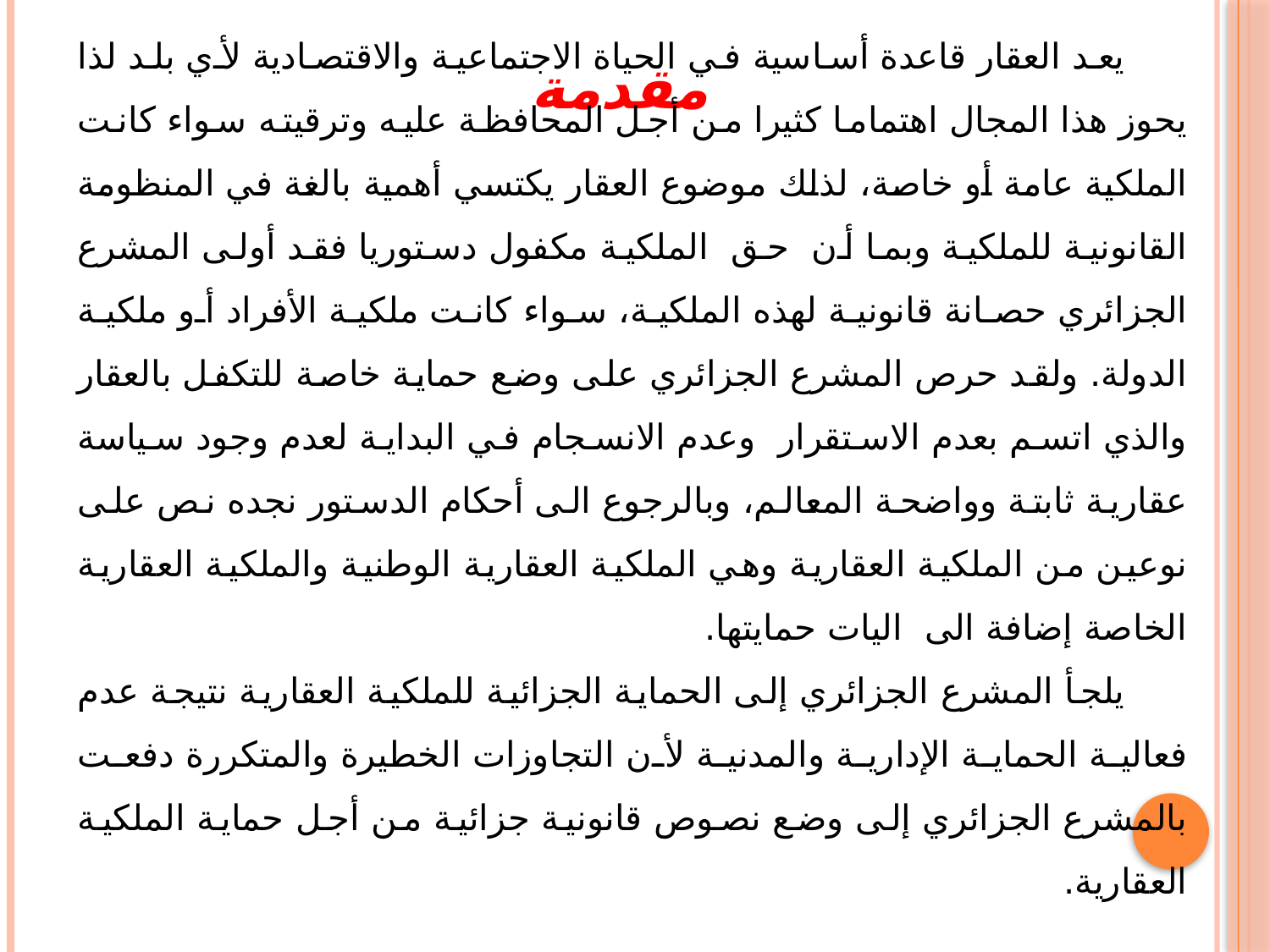

مقدمة
يعد العقار قاعدة أساسية في الحياة الاجتماعية والاقتصادية لأي بلد لذا يحوز هذا المجال اهتماما كثيرا من أجل المحافظة عليه وترقيته سواء كانت الملكية عامة أو خاصة، لذلك موضوع العقار يكتسي أهمية بالغة في المنظومة القانونية للملكية وبما أن  حق  الملكية مكفول دستوريا فقد أولى المشرع الجزائري حصانة قانونية لهذه الملكية، سواء كانت ملكية الأفراد أو ملكية الدولة. ولقد حرص المشرع الجزائري على وضع حماية خاصة للتكفل بالعقار والذي اتسم بعدم الاستقرار  وعدم الانسجام في البداية لعدم وجود سياسة عقارية ثابتة وواضحة المعالم، وبالرجوع الى أحكام الدستور نجده نص على نوعين من الملكية العقارية وهي الملكية العقارية الوطنية والملكية العقارية الخاصة إضافة الى  اليات حمايتها.
يلجأ المشرع الجزائري إلى الحماية الجزائية للملكية العقارية نتيجة عدم فعالية الحماية الإدارية والمدنية لأن التجاوزات الخطيرة والمتكررة دفعت بالمشرع الجزائري إلى وضع نصوص قانونية جزائية من أجل حماية الملكية العقارية.